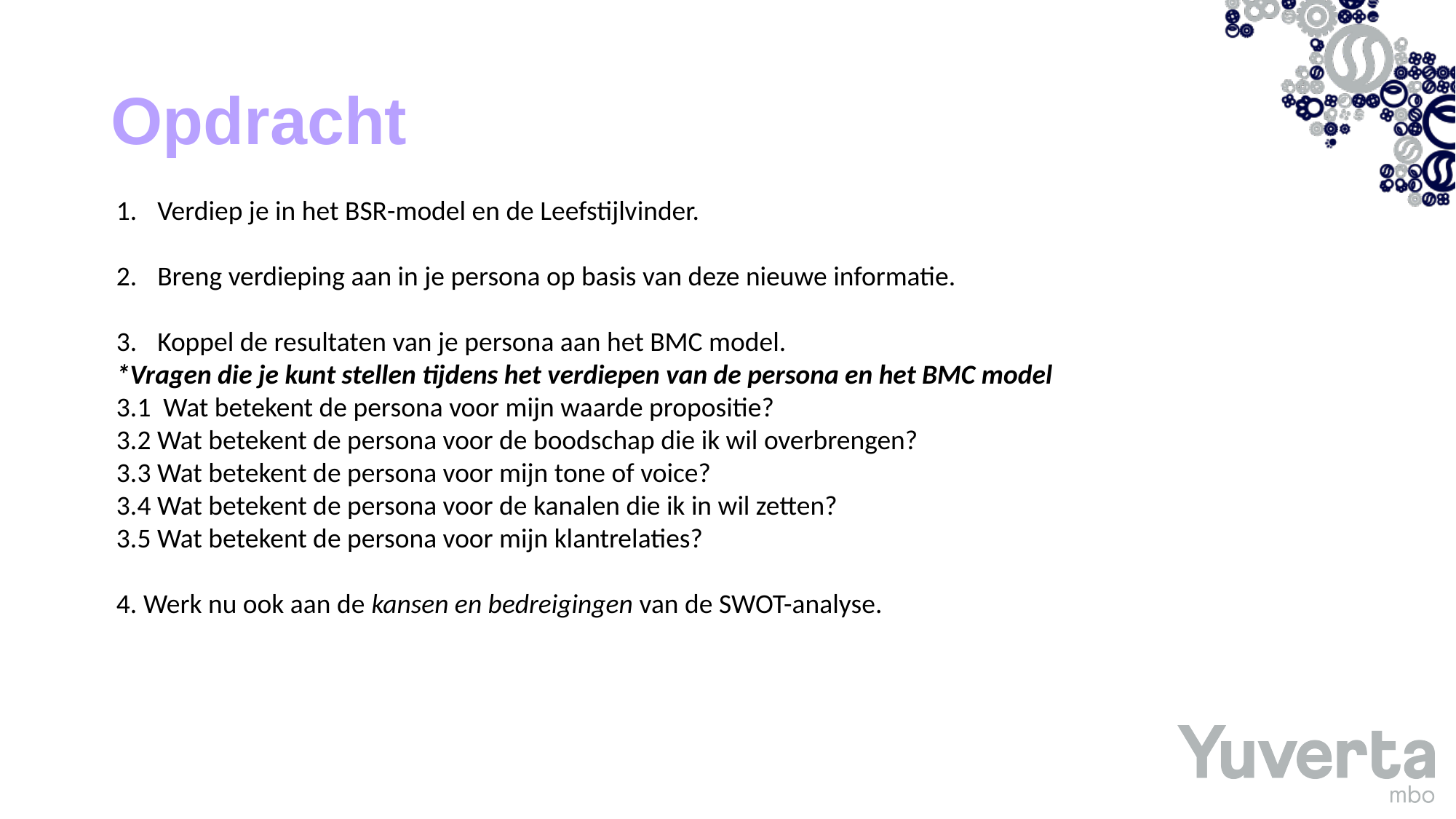

# Opdracht
Verdiep je in het BSR-model en de Leefstijlvinder.

Breng verdieping aan in je persona op basis van deze nieuwe informatie.

Koppel de resultaten van je persona aan het BMC model.
*Vragen die je kunt stellen tijdens het verdiepen van de persona en het BMC model
3.1  Wat betekent de persona voor mijn waarde propositie?
3.2 Wat betekent de persona voor de boodschap die ik wil overbrengen?
3.3 Wat betekent de persona voor mijn tone of voice?
3.4 Wat betekent de persona voor de kanalen die ik in wil zetten?
3.5 Wat betekent de persona voor mijn klantrelaties?

4. Werk nu ook aan de kansen en bedreigingen van de SWOT-analyse.